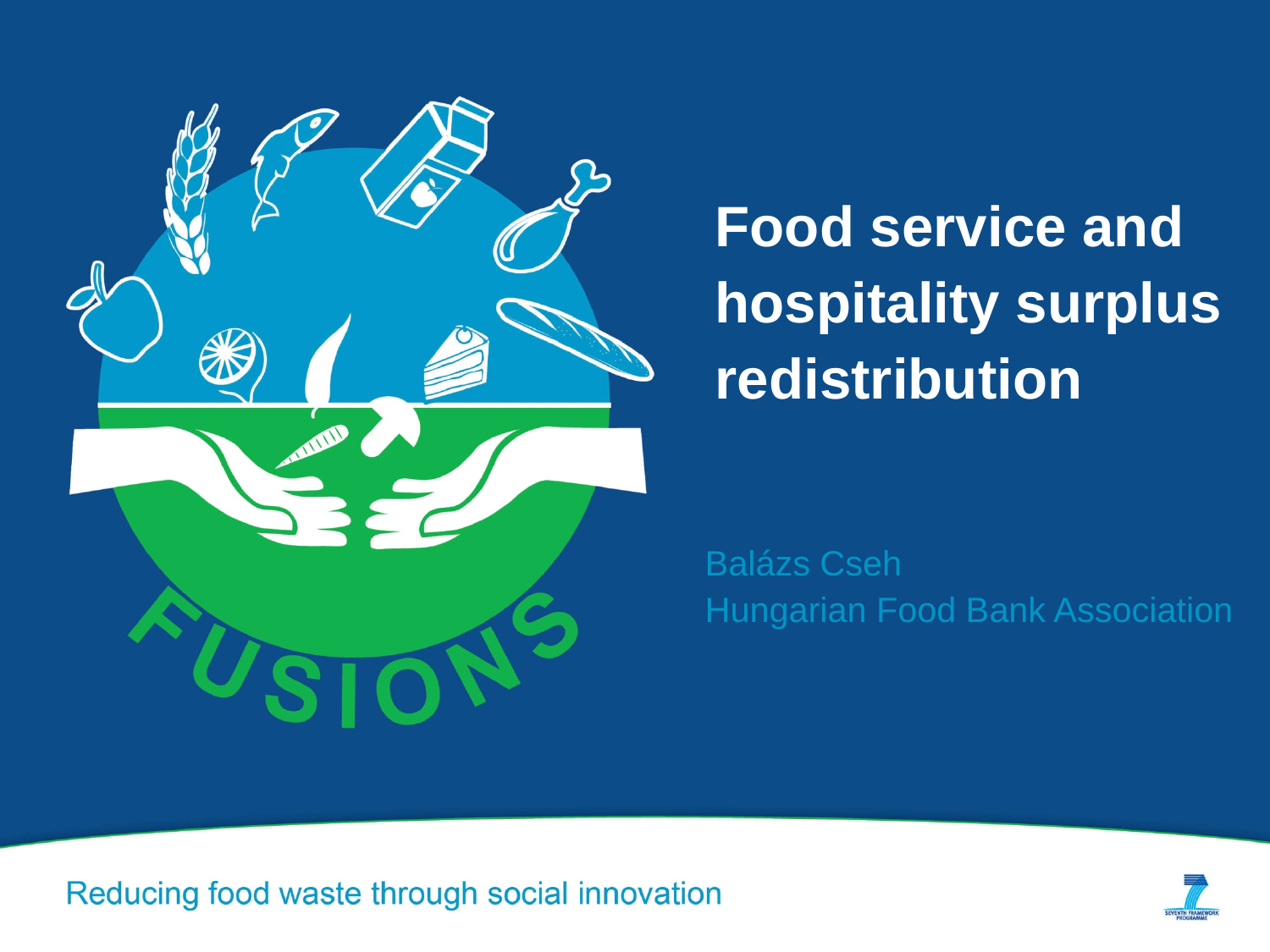

# Food service and hospitality surplus redistribution
Balázs Cseh
Hungarian Food Bank Association